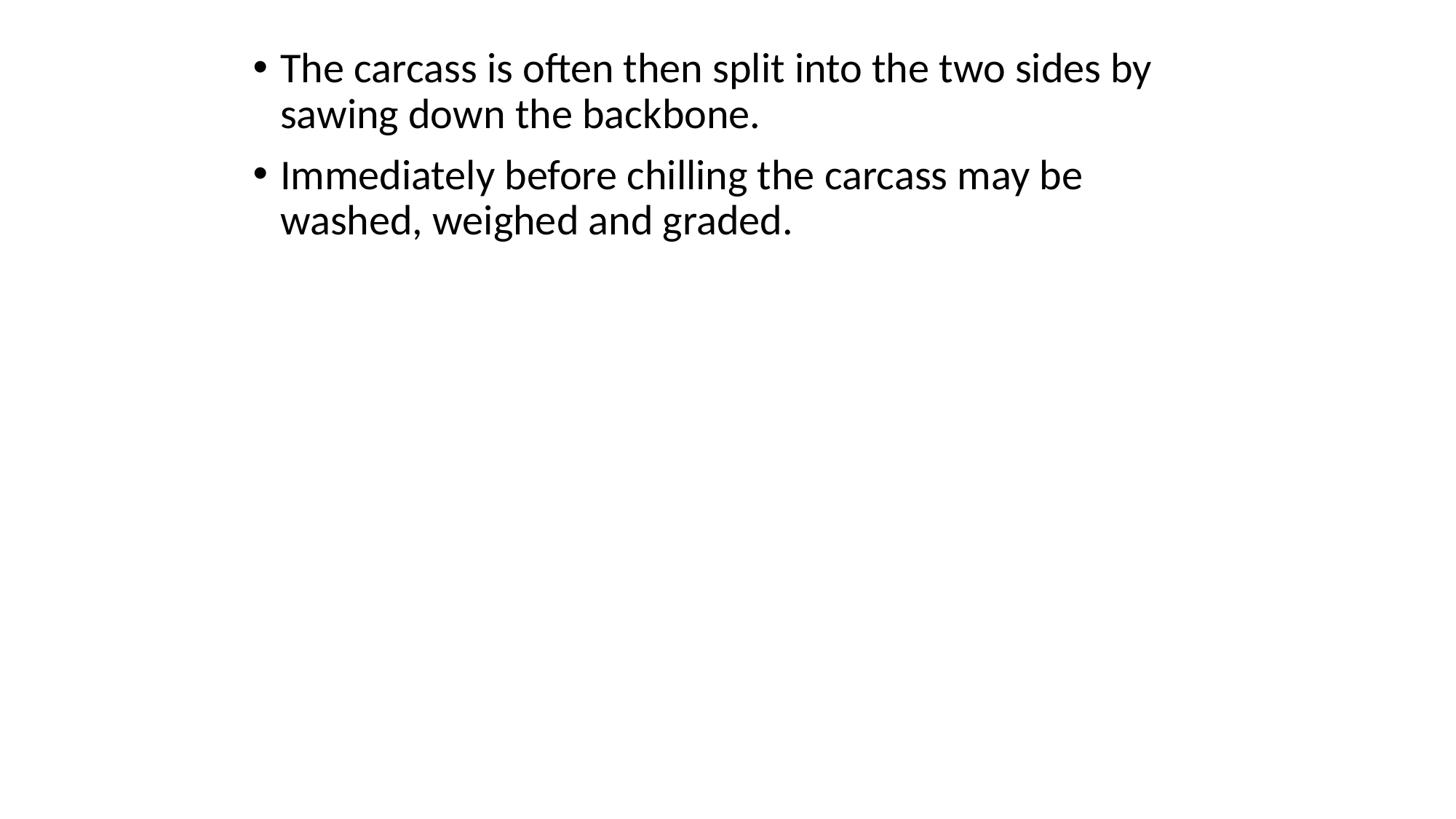

The carcass is often then split into the two sides by sawing down the backbone.
Immediately before chilling the carcass may be washed, weighed and graded.